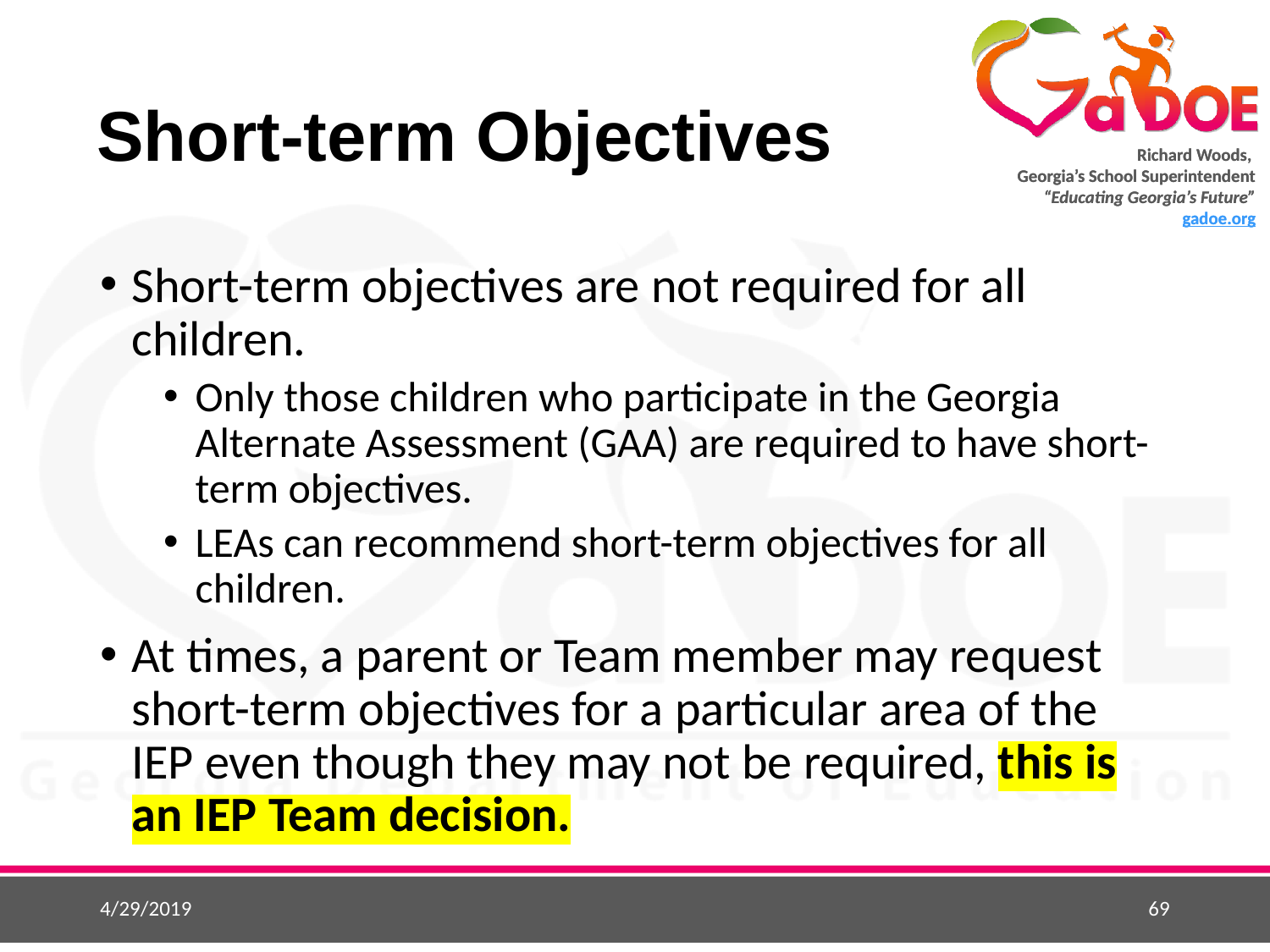

# Short-term Objectives
Short-term objectives are not required for all children.
Only those children who participate in the Georgia Alternate Assessment (GAA) are required to have short-term objectives.
LEAs can recommend short-term objectives for all children.
At times, a parent or Team member may request short-term objectives for a particular area of the IEP even though they may not be required, this is an IEP Team decision.
4/29/2019
69